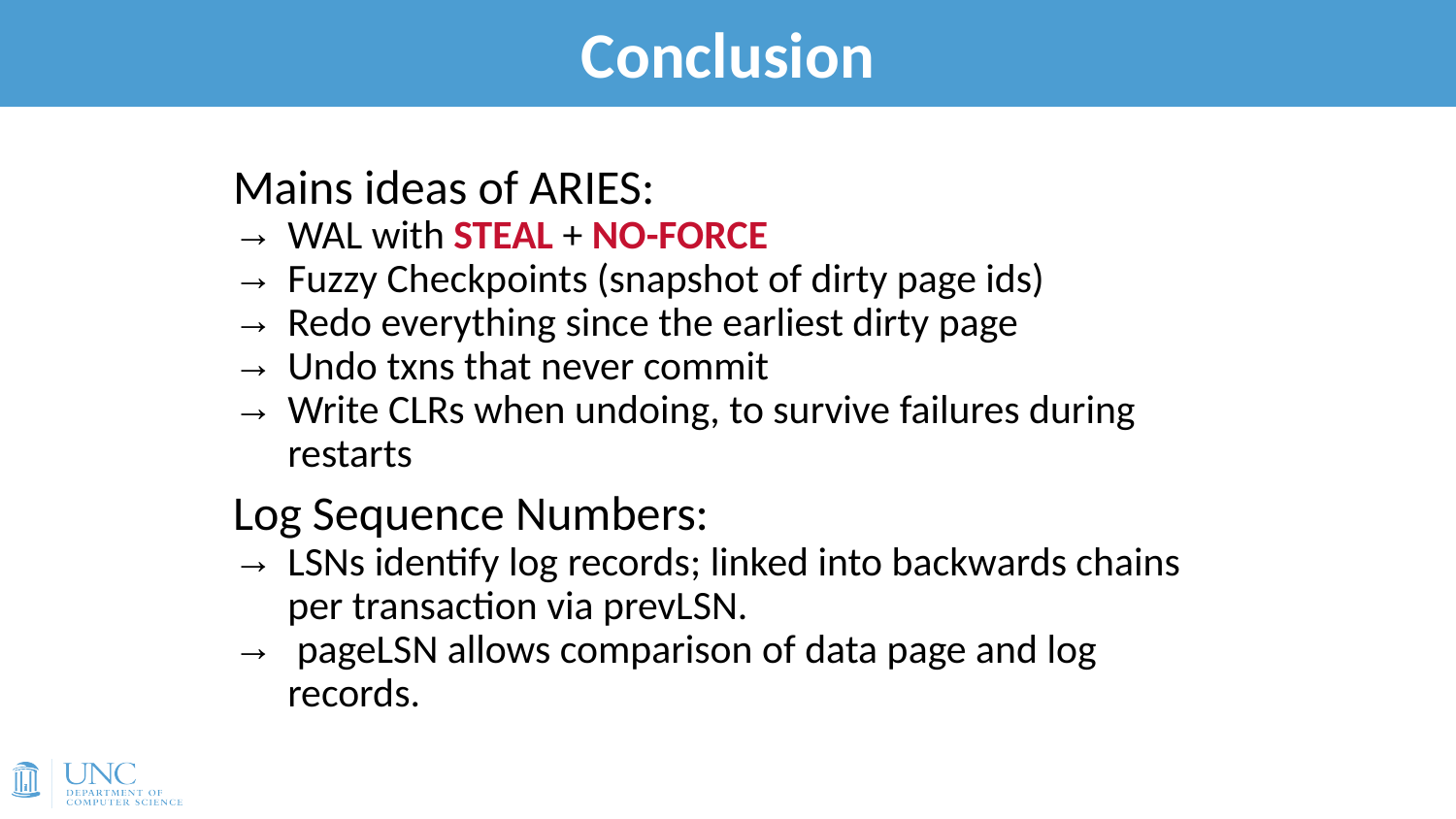

# Conclusion
Mains ideas of ARIES:
WAL with STEAL + NO-FORCE
Fuzzy Checkpoints (snapshot of dirty page ids)
Redo everything since the earliest dirty page
Undo txns that never commit
Write CLRs when undoing, to survive failures during restarts
Log Sequence Numbers:
LSNs identify log records; linked into backwards chains per transaction via prevLSN.
 pageLSN allows comparison of data page and log records.